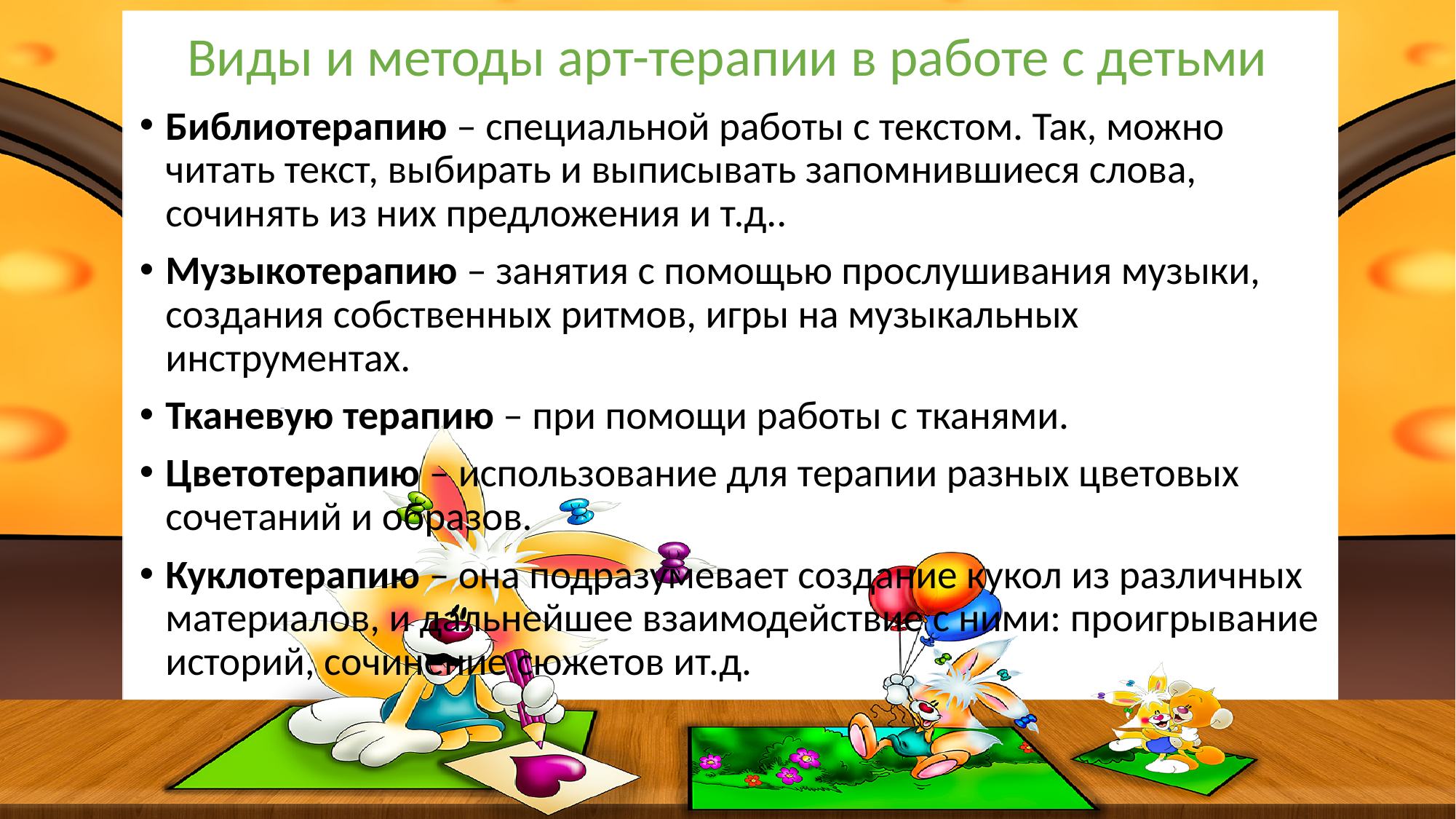

# Виды и методы арт-терапии в работе с детьми
Библиотерапию – специальной работы с текстом. Так, можно читать текст, выбирать и выписывать запомнившиеся слова, сочинять из них предложения и т.д..
Музыкотерапию – занятия с помощью прослушивания музыки, создания собственных ритмов, игры на музыкальных инструментах.
Тканевую терапию – при помощи работы с тканями.
Цветотерапию – использование для терапии разных цветовых сочетаний и образов.
Куклотерапию – она подразумевает создание кукол из различных материалов, и дальнейшее взаимодействие с ними: проигрывание историй, сочинение сюжетов ит.д.